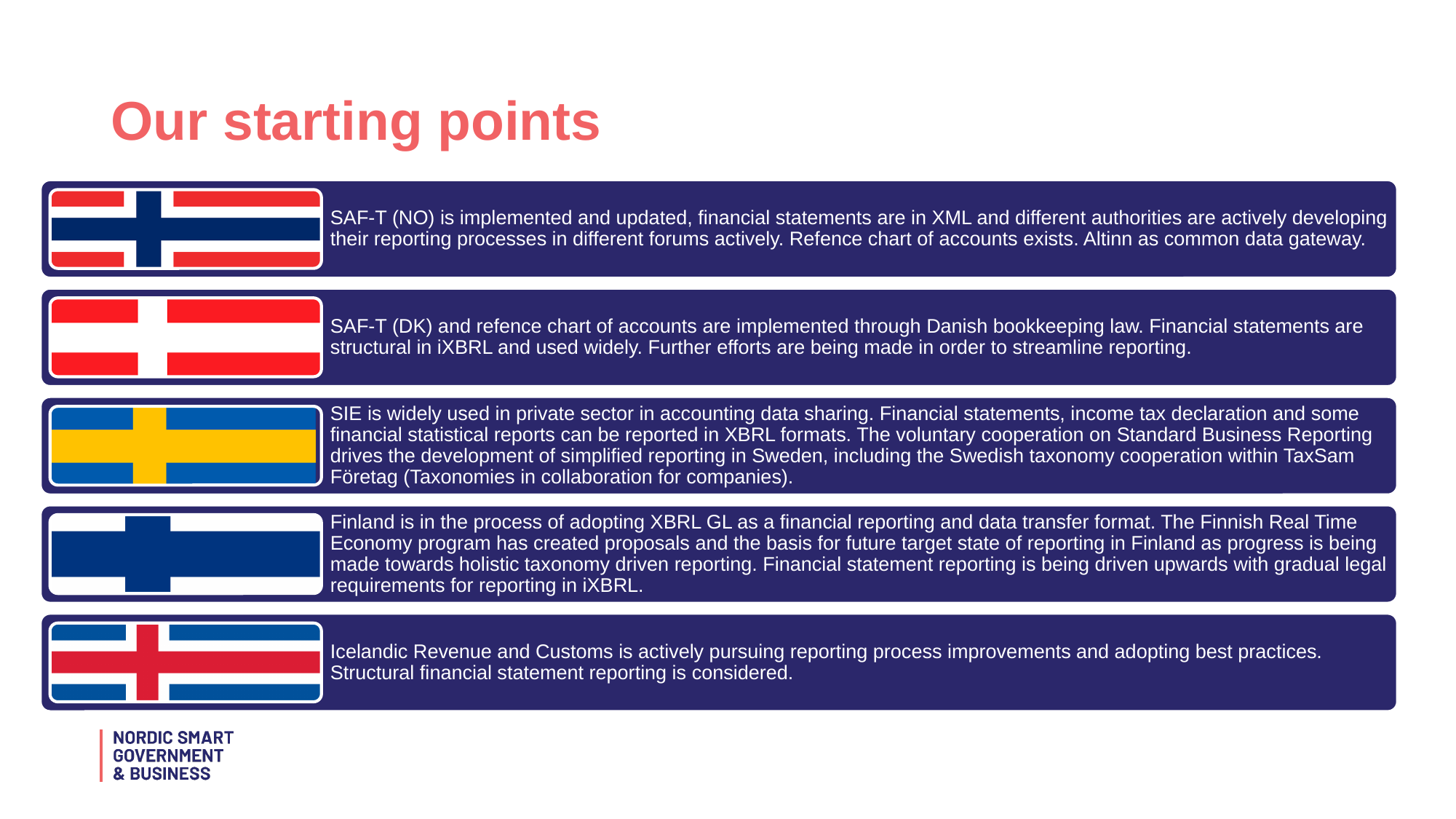

# Our starting points
SAF-T (NO) is implemented and updated, financial statements are in XML and different authorities are actively developing their reporting processes in different forums actively. Refence chart of accounts exists. Altinn as common data gateway.
SAF-T (DK) and refence chart of accounts are implemented through Danish bookkeeping law. Financial statements are structural in iXBRL and used widely. Further efforts are being made in order to streamline reporting.
SIE is widely used in private sector in accounting data sharing. Financial statements, income tax declaration and some financial statistical reports can be reported in XBRL formats. The voluntary cooperation on Standard Business Reporting drives the development of simplified reporting in Sweden, including the Swedish taxonomy cooperation within TaxSam Företag (Taxonomies in collaboration for companies).
Finland is in the process of adopting XBRL GL as a financial reporting and data transfer format. The Finnish Real Time Economy program has created proposals and the basis for future target state of reporting in Finland as progress is being made towards holistic taxonomy driven reporting. Financial statement reporting is being driven upwards with gradual legal requirements for reporting in iXBRL.
Icelandic Revenue and Customs is actively pursuing reporting process improvements and adopting best practices. Structural financial statement reporting is considered.